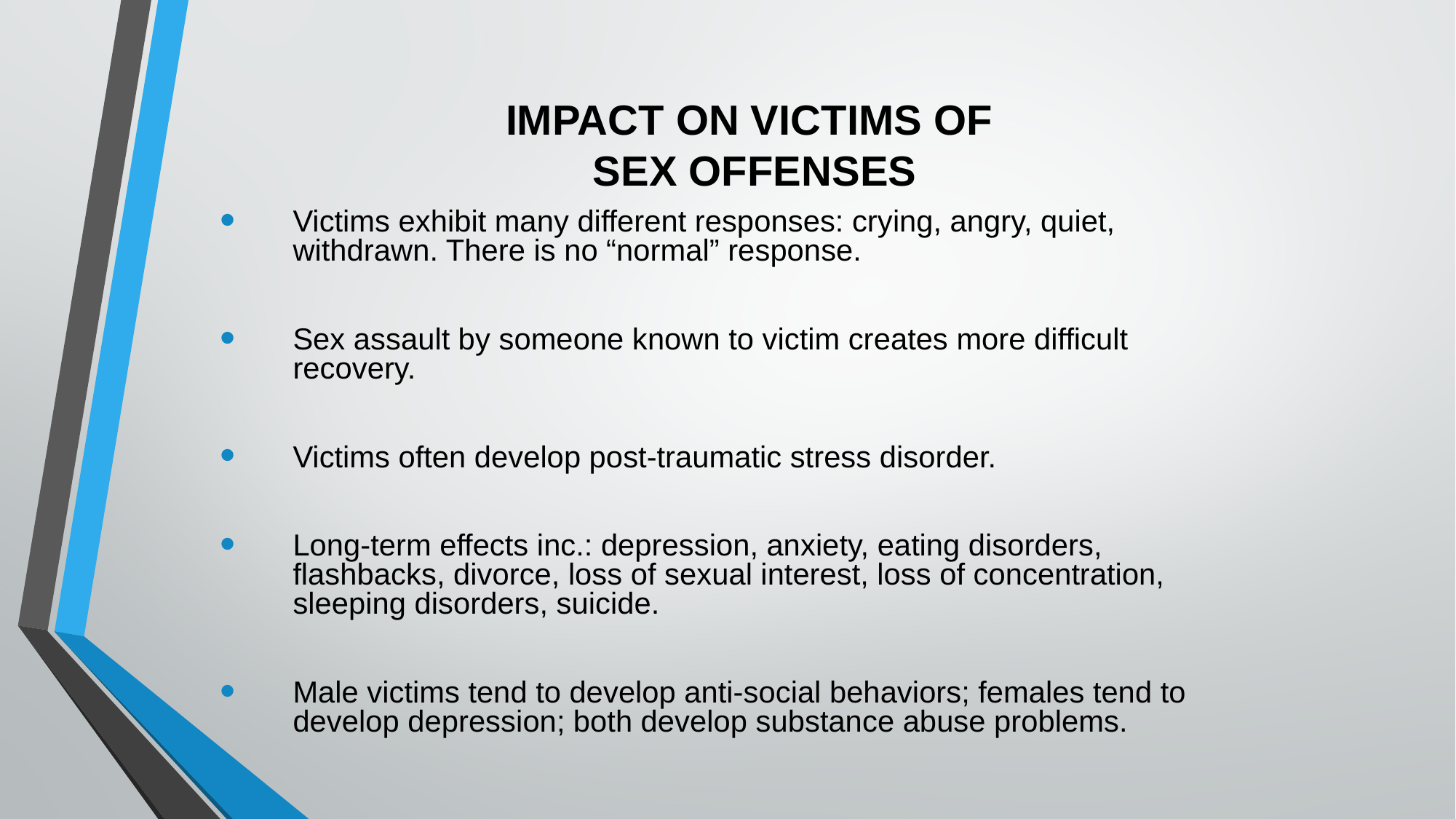

# IMPACT ON VICTIMS OF SEX OFFENSES
Victims exhibit many different responses: crying, angry, quiet, withdrawn. There is no “normal” response.

Sex assault by someone known to victim creates more difficult recovery.

Victims often develop post-traumatic stress disorder.

Long-term effects inc.: depression, anxiety, eating disorders, flashbacks, divorce, loss of sexual interest, loss of concentration, sleeping disorders, suicide.

Male victims tend to develop anti-social behaviors; females tend to develop depression; both develop substance abuse problems.